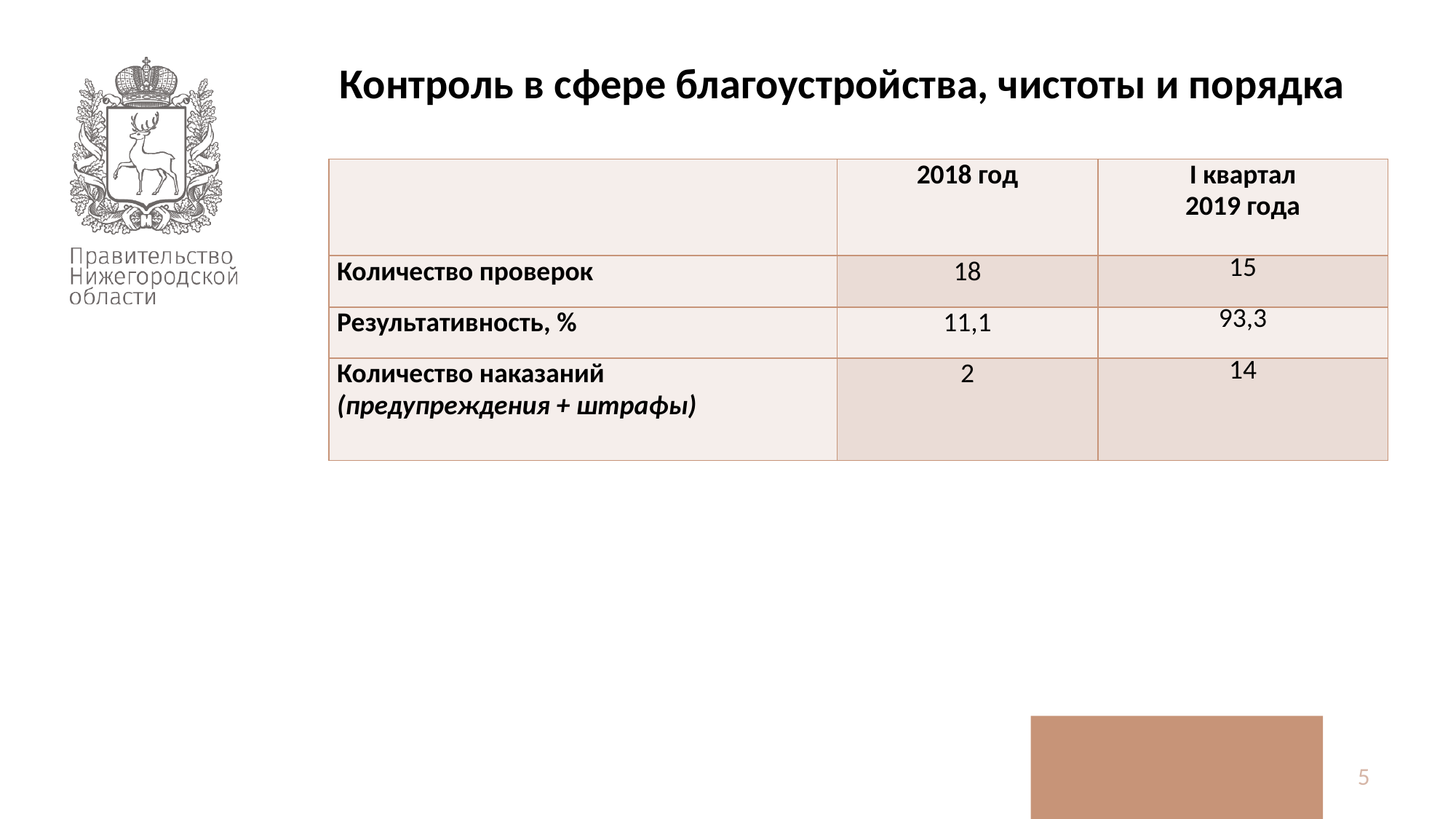

Контроль в сфере благоустройства, чистоты и порядка
|  | 2018 год | I квартал 2019 года |
| --- | --- | --- |
| Количество проверок | 18 | 15 |
| Результативность, % | 11,1 | 93,3 |
| Количество наказаний (предупреждения + штрафы) | 2 | 14 |
5